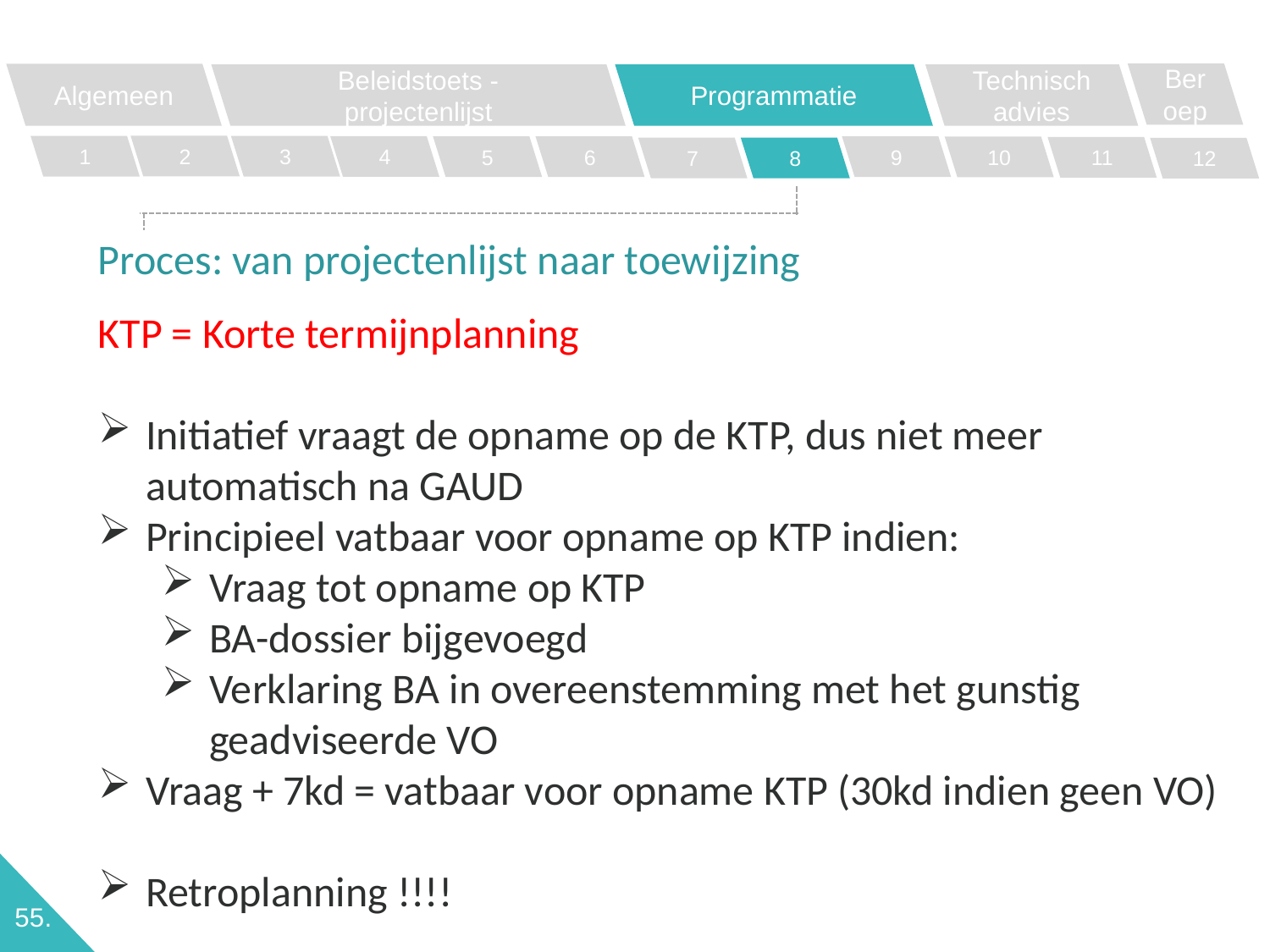

Beroep
Algemeen
Programmatie
Technisch advies
Beleidstoets - projectenlijst
2
1
3
4
5
6
9
10
11
7
8
12
Proces: van projectenlijst naar toewijzing

KTP = Korte termijnplanning

Initiatief vraagt de opname op de KTP, dus niet meer automatisch na GAUD
Principieel vatbaar voor opname op KTP indien:
Vraag tot opname op KTP
BA-dossier bijgevoegd
Verklaring BA in overeenstemming met het gunstig geadviseerde VO
Vraag + 7kd = vatbaar voor opname KTP (30kd indien geen VO)

Retroplanning !!!!

55.